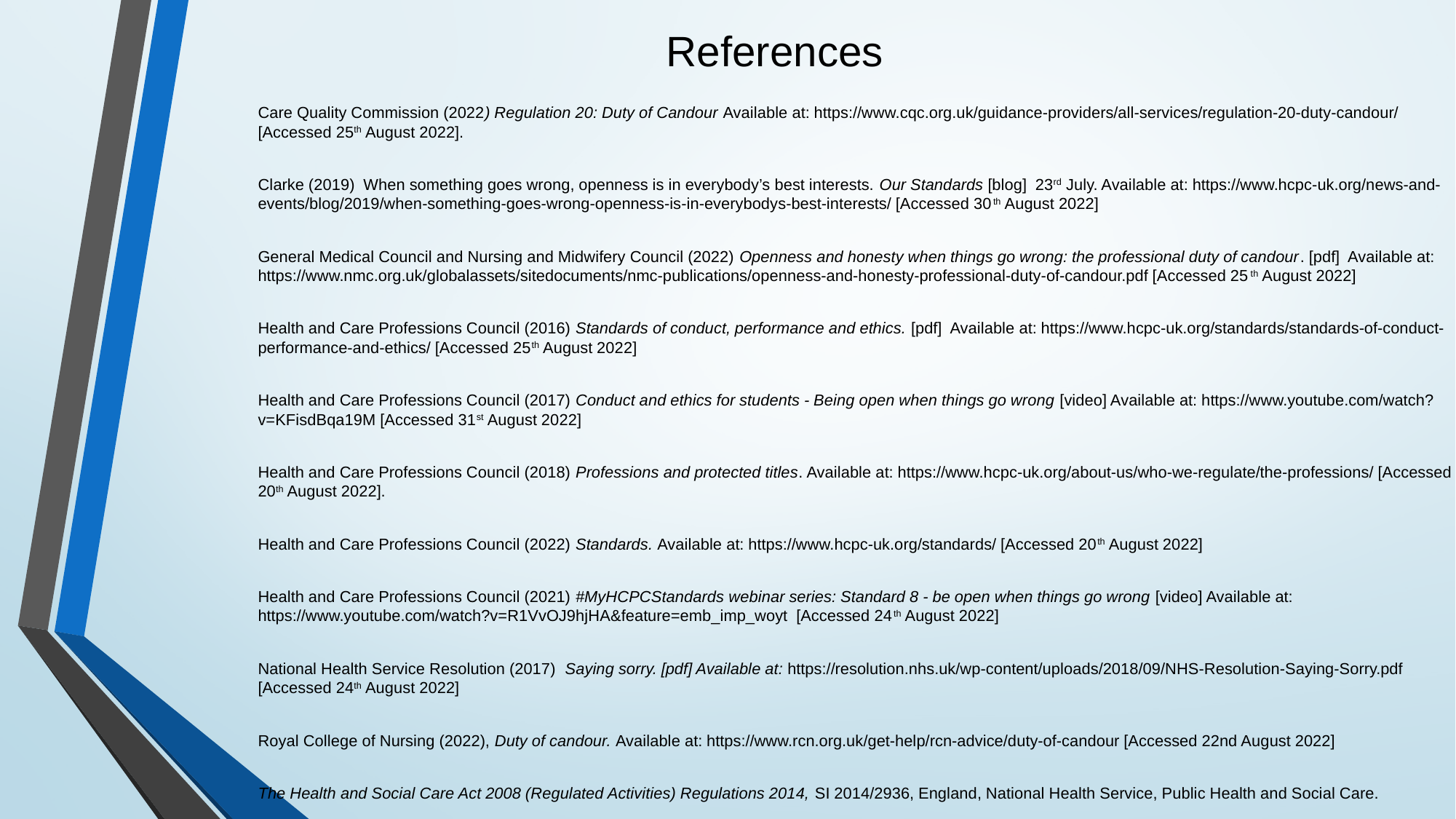

# References
Care Quality Commission (2022) Regulation 20: Duty of Candour Available at: https://www.cqc.org.uk/guidance-providers/all-services/regulation-20-duty-candour/ [Accessed 25th August 2022].

Clarke (2019)  When something goes wrong, openness is in everybody’s best interests. Our Standards [blog]  23rd July. Available at: https://www.hcpc-uk.org/news-and-events/blog/2019/when-something-goes-wrong-openness-is-in-everybodys-best-interests/ [Accessed 30th August 2022]

General Medical Council and Nursing and Midwifery Council (2022) Openness and honesty when things go wrong: the professional duty of candour. [pdf]  Available at: https://www.nmc.org.uk/globalassets/sitedocuments/nmc-publications/openness-and-honesty-professional-duty-of-candour.pdf [Accessed 25th August 2022]

Health and Care Professions Council (2016) Standards of conduct, performance and ethics. [pdf]  Available at: https://www.hcpc-uk.org/standards/standards-of-conduct-performance-and-ethics/ [Accessed 25th August 2022]

Health and Care Professions Council (2017) Conduct and ethics for students - Being open when things go wrong [video] Available at: https://www.youtube.com/watch?v=KFisdBqa19M [Accessed 31st August 2022]

Health and Care Professions Council (2018) Professions and protected titles. Available at: https://www.hcpc-uk.org/about-us/who-we-regulate/the-professions/ [Accessed 20th August 2022].

Health and Care Professions Council (2022) Standards. Available at: https://www.hcpc-uk.org/standards/ [Accessed 20th August 2022]

Health and Care Professions Council (2021) #MyHCPCStandards​ webinar series: Standard 8 - be open when things go wrong [video] Available at: https://www.youtube.com/watch?v=R1VvOJ9hjHA&feature=emb_imp_woyt  [Accessed 24th August 2022]

National Health Service Resolution (2017)  Saying sorry. [pdf] Available at: https://resolution.nhs.uk/wp-content/uploads/2018/09/NHS-Resolution-Saying-Sorry.pdf [Accessed 24th August 2022]

Royal College of Nursing (2022), Duty of candour. Available at: https://www.rcn.org.uk/get-help/rcn-advice/duty-of-candour [Accessed 22nd August 2022]

The Health and Social Care Act 2008 (Regulated Activities) Regulations 2014, SI 2014/2936, England, National Health Service, Public Health and Social Care.